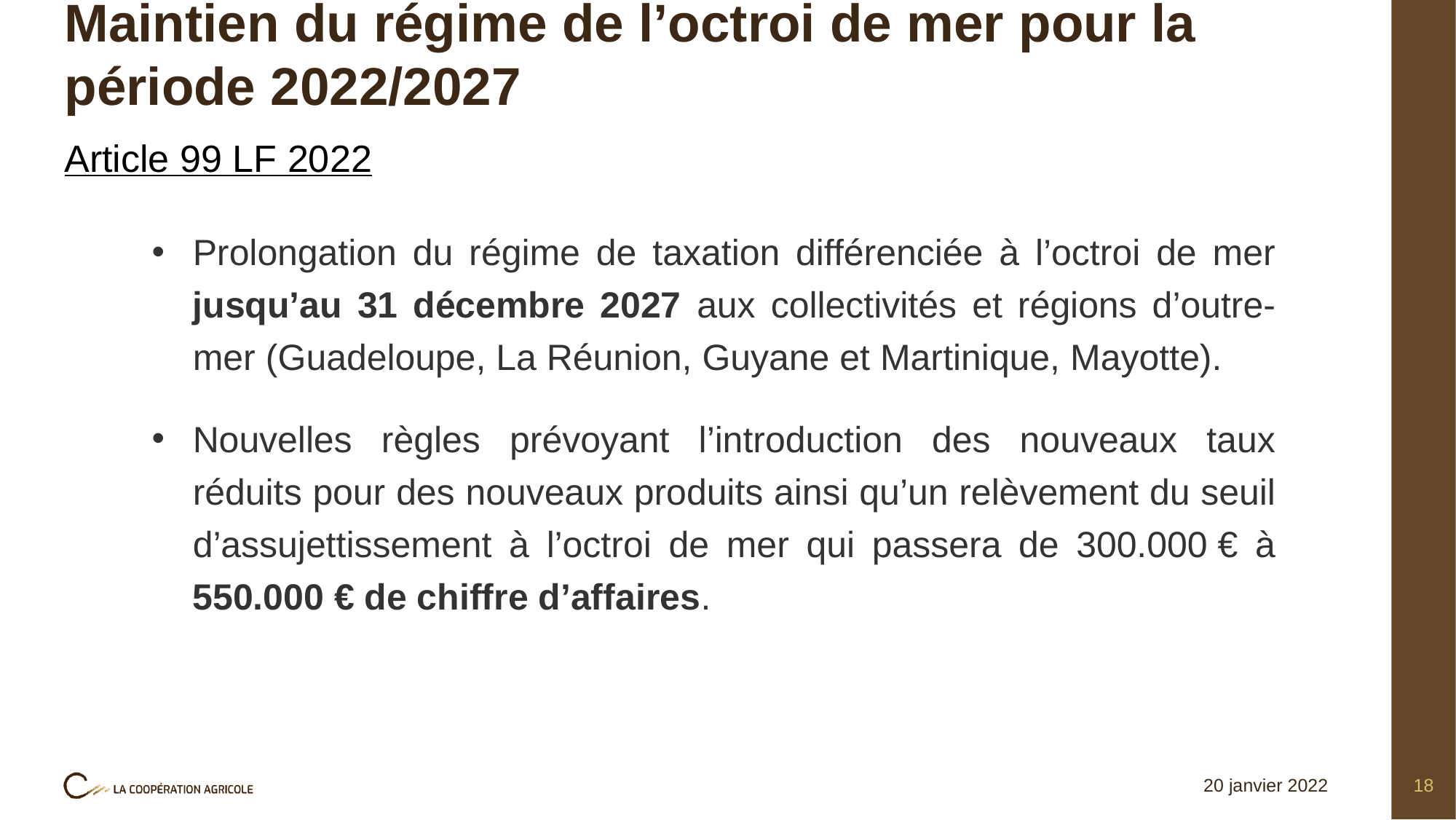

# Maintien du régime de l’octroi de mer pour la période 2022/2027
Article 99 LF 2022
Prolongation du régime de taxation différenciée à l’octroi de mer jusqu’au 31 décembre 2027 aux collectivités et régions d’outre-mer (Guadeloupe, La Réunion, Guyane et Martinique, Mayotte).

Nouvelles règles prévoyant l’introduction des nouveaux taux réduits pour des nouveaux produits ainsi qu’un relèvement du seuil d’assujettissement à l’octroi de mer qui passera de 300.000 € à 550.000 € de chiffre d’affaires.

20 janvier 2022
18
Titre de la présentation